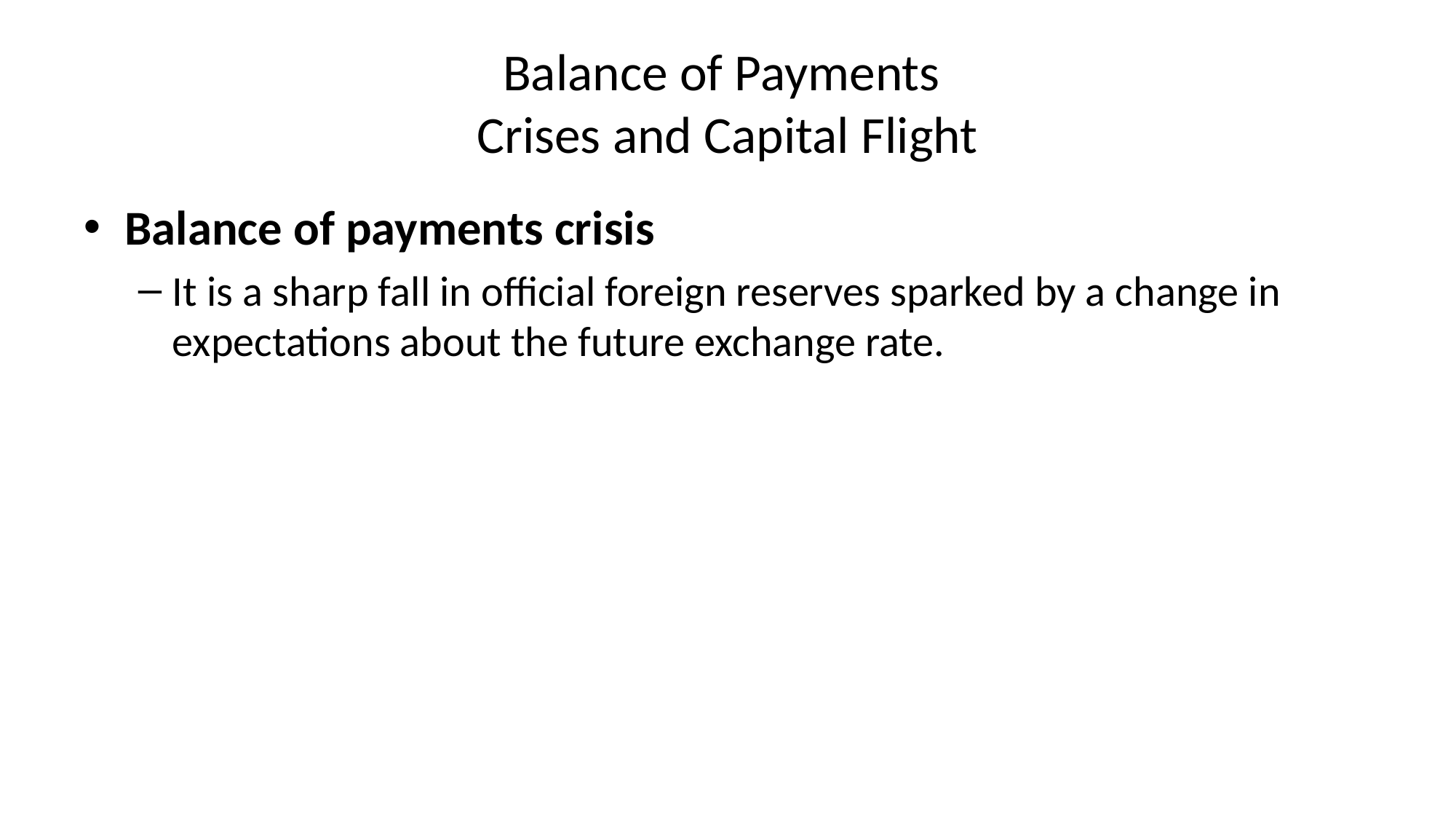

# Balance of Payments Crises and Capital Flight
Balance of payments crisis
It is a sharp fall in official foreign reserves sparked by a change in expectations about the future exchange rate.